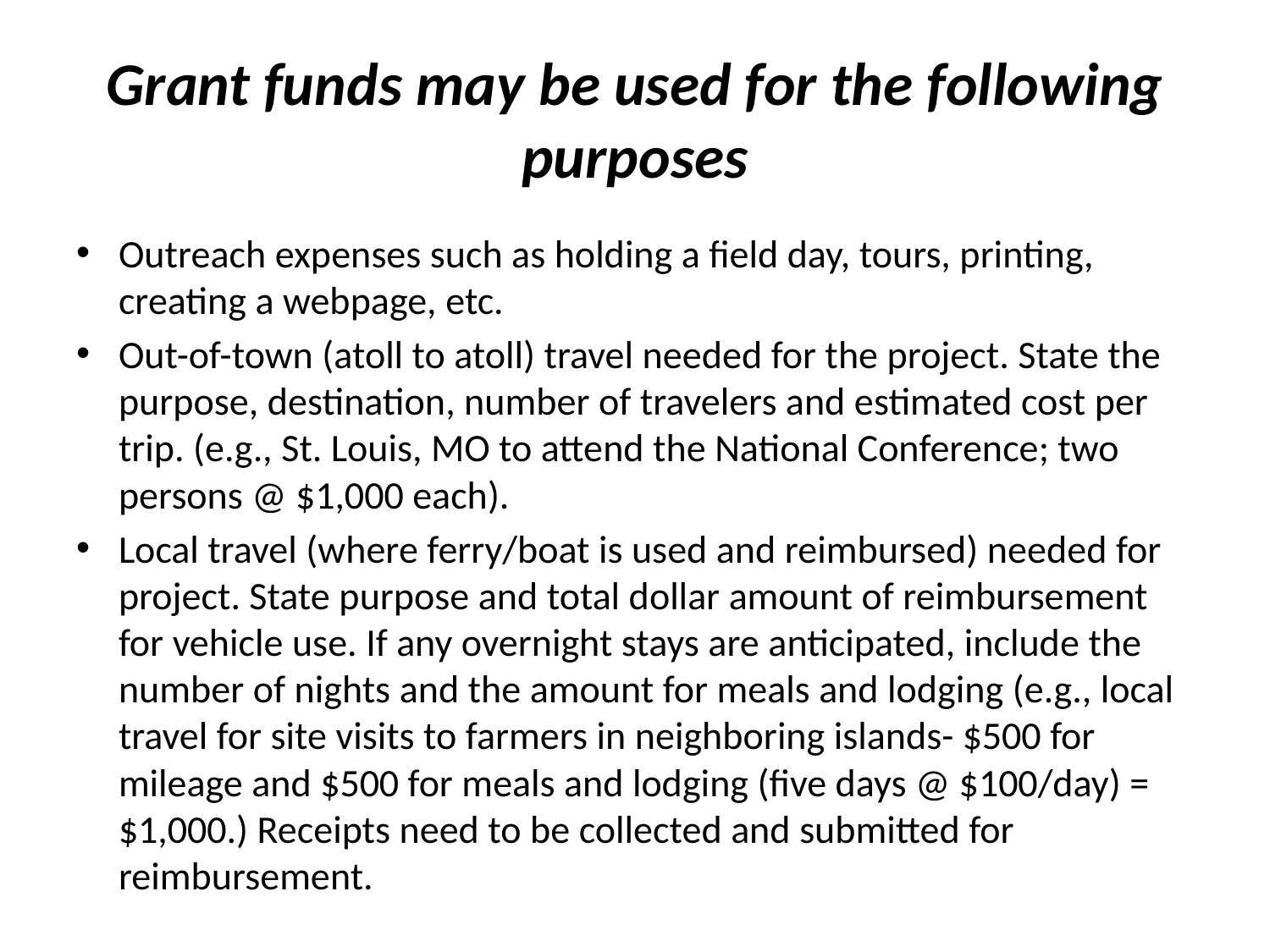

# Grant funds may be used for the following purposes
Outreach expenses such as holding a field day, tours, printing, creating a webpage, etc.
Out-of-town (atoll to atoll) travel needed for the project. State the purpose, destination, number of travelers and estimated cost per trip. (e.g., St. Louis, MO to attend the National Conference; two persons @ $1,000 each).
Local travel (where ferry/boat is used and reimbursed) needed for project. State purpose and total dollar amount of reimbursement for vehicle use. If any overnight stays are anticipated, include the number of nights and the amount for meals and lodging (e.g., local travel for site visits to farmers in neighboring islands- $500 for mileage and $500 for meals and lodging (five days @ $100/day) = $1,000.) Receipts need to be collected and submitted for reimbursement.